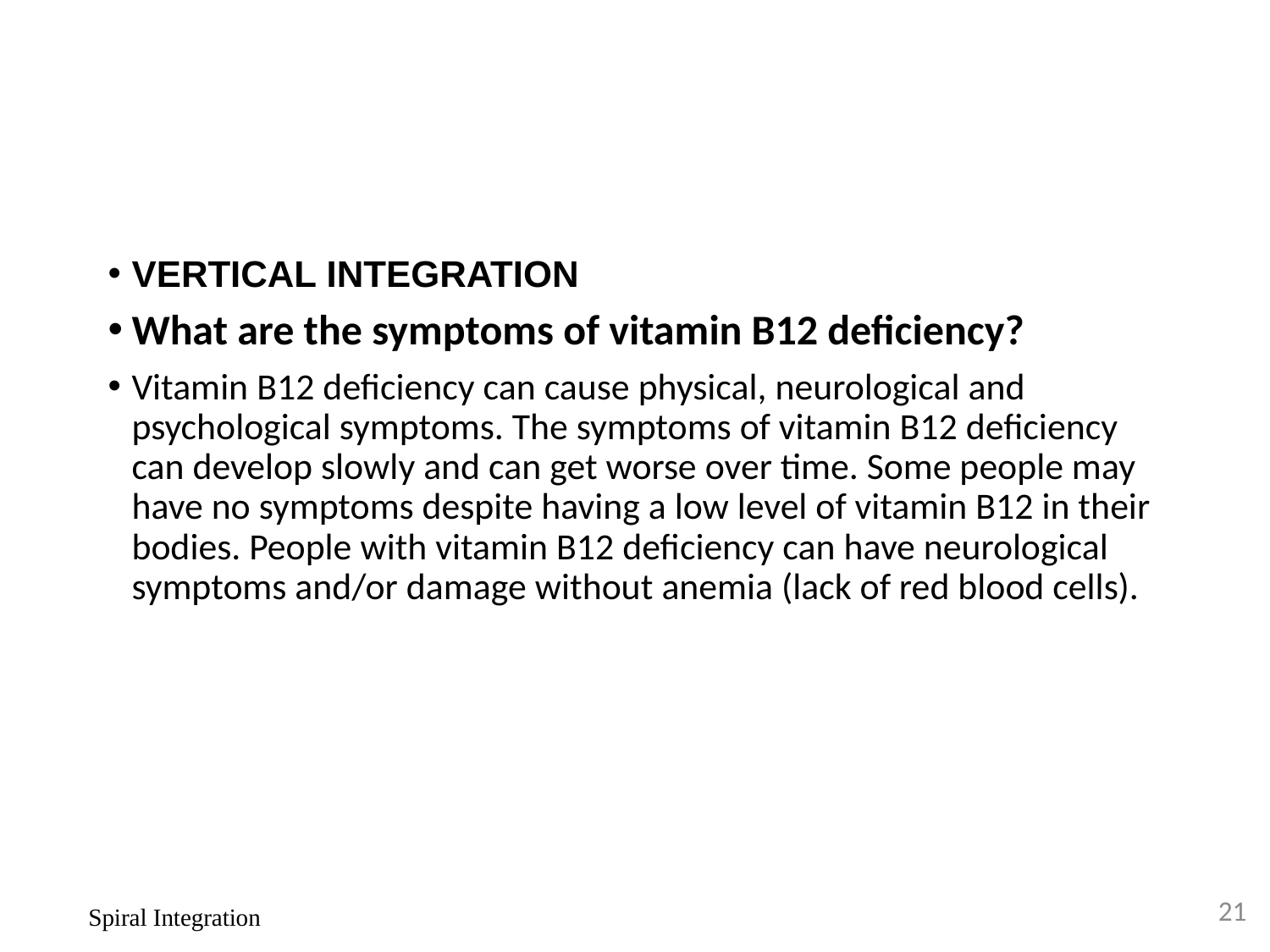

#
VERTICAL INTEGRATION
What are the symptoms of vitamin B12 deficiency?
Vitamin B12 deficiency can cause physical, neurological and psychological symptoms. The symptoms of vitamin B12 deficiency can develop slowly and can get worse over time. Some people may have no symptoms despite having a low level of vitamin B12 in their bodies. People with vitamin B12 deficiency can have neurological symptoms and/or damage without anemia (lack of red blood cells).

21
Spiral Integration